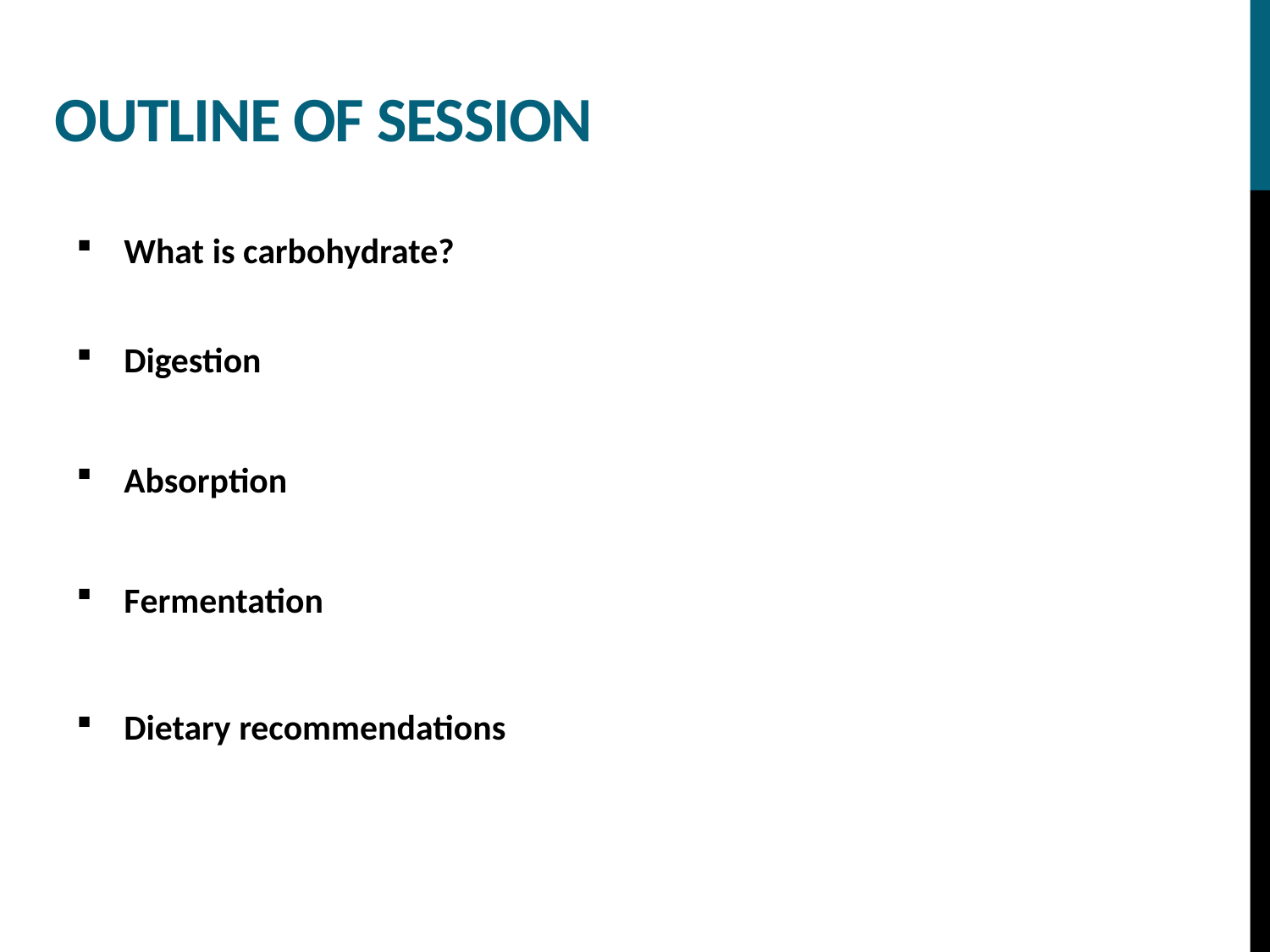

# Outline of session
What is carbohydrate?

Digestion

Absorption

Fermentation

Dietary recommendations